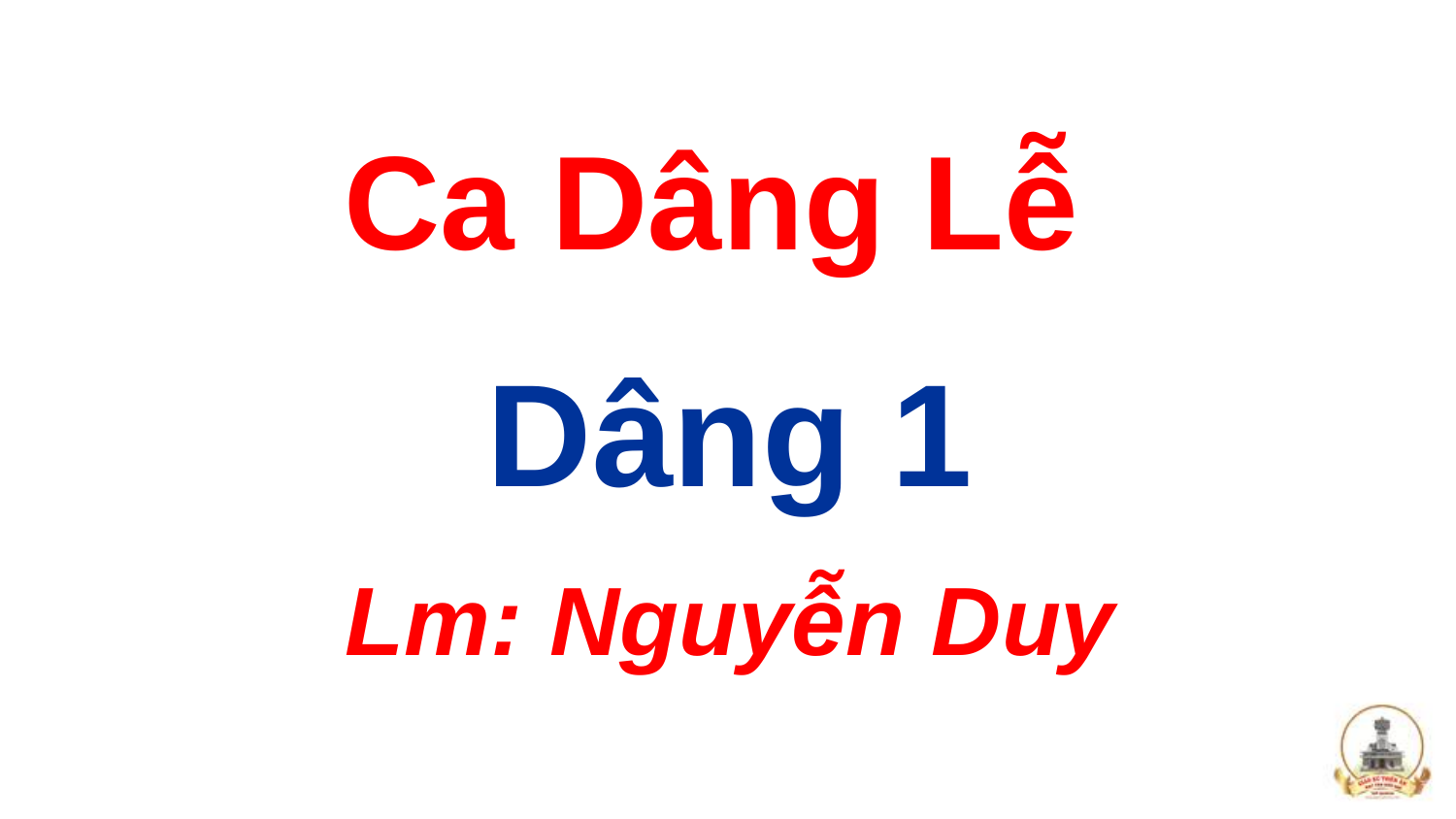

Ca Dâng Lễ
Dâng 1
Lm: Nguyễn Duy